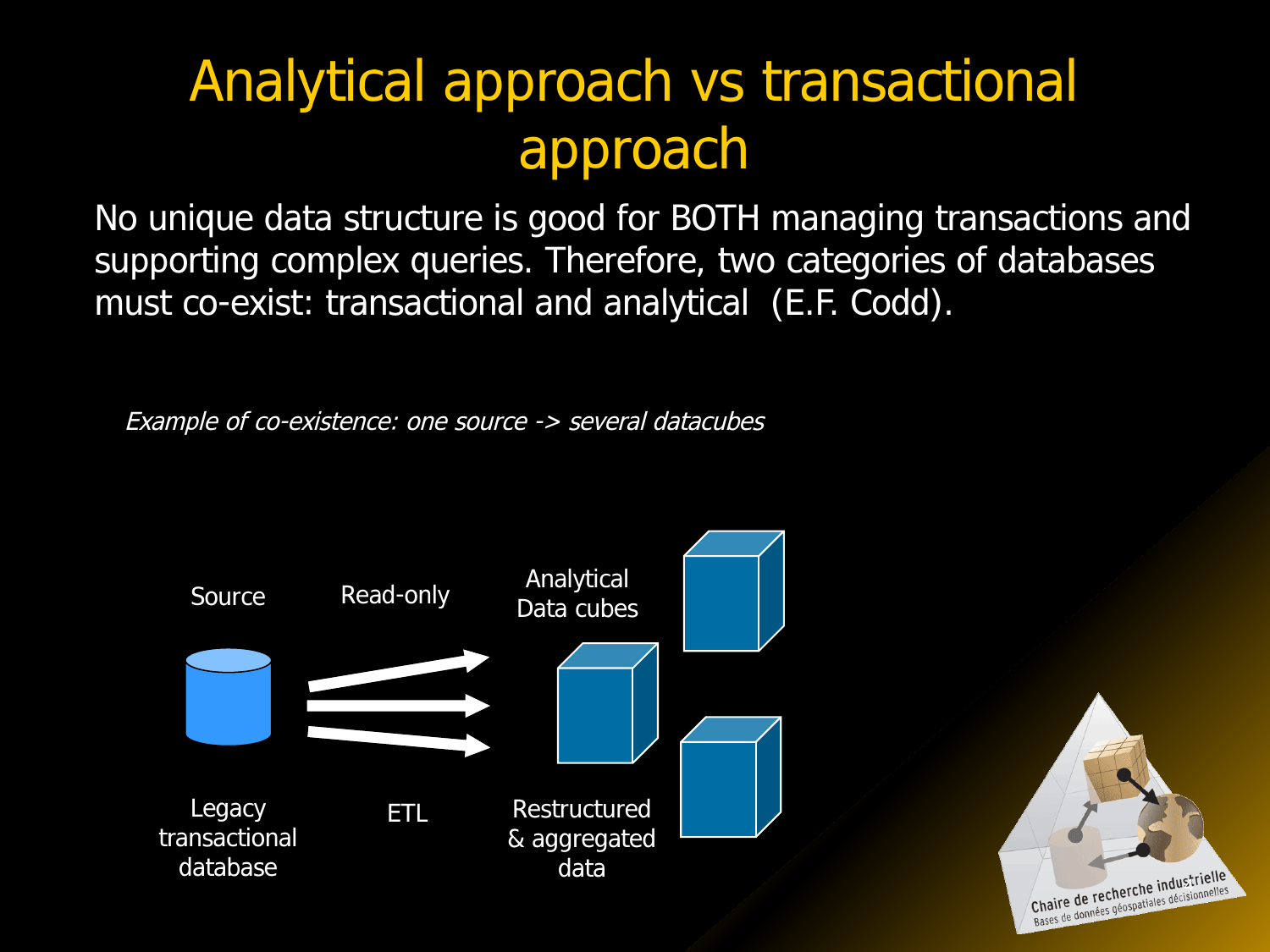

# Analytical approach vs transactional approach
No unique data structure is good for BOTH managing transactions and supporting complex queries. Therefore, two categories of databases must co-exist: transactional and analytical  (E.F. Codd).
Example of co-existence: one source -> several datacubes

Analytical
Data cubes
Read-only
Source

Legacy
transactional
database
Restructured
& aggregated
data
ETL
4